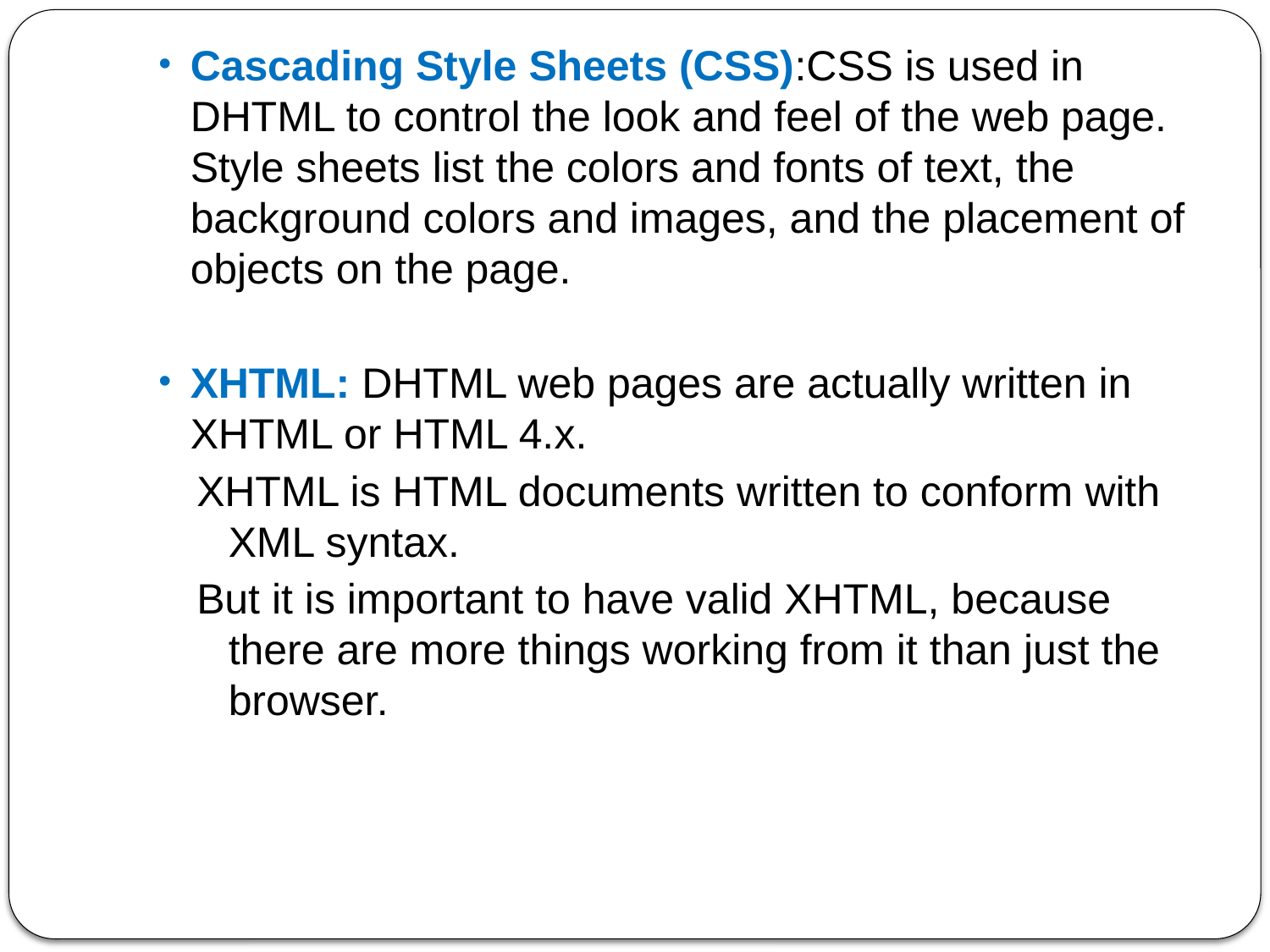

Cascading Style Sheets (CSS):CSS is used in DHTML to control the look and feel of the web page. Style sheets list the colors and fonts of text, the background colors and images, and the placement of objects on the page.

XHTML: DHTML web pages are actually written in XHTML or HTML 4.x.
XHTML is HTML documents written to conform with XML syntax.
But it is important to have valid XHTML, because there are more things working from it than just the browser.